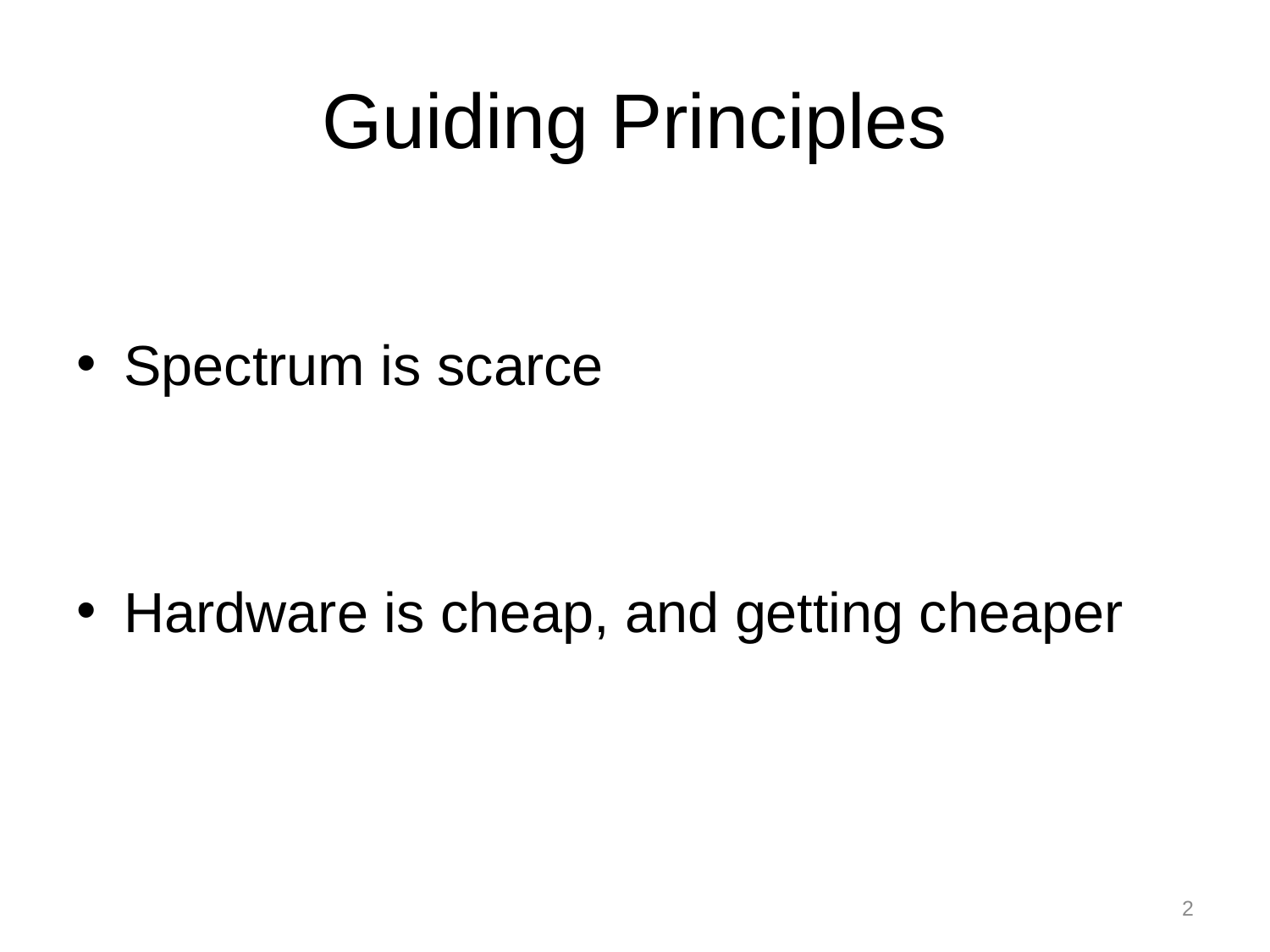

# Guiding Principles

Spectrum is scarce

Hardware is cheap, and getting cheaper
2